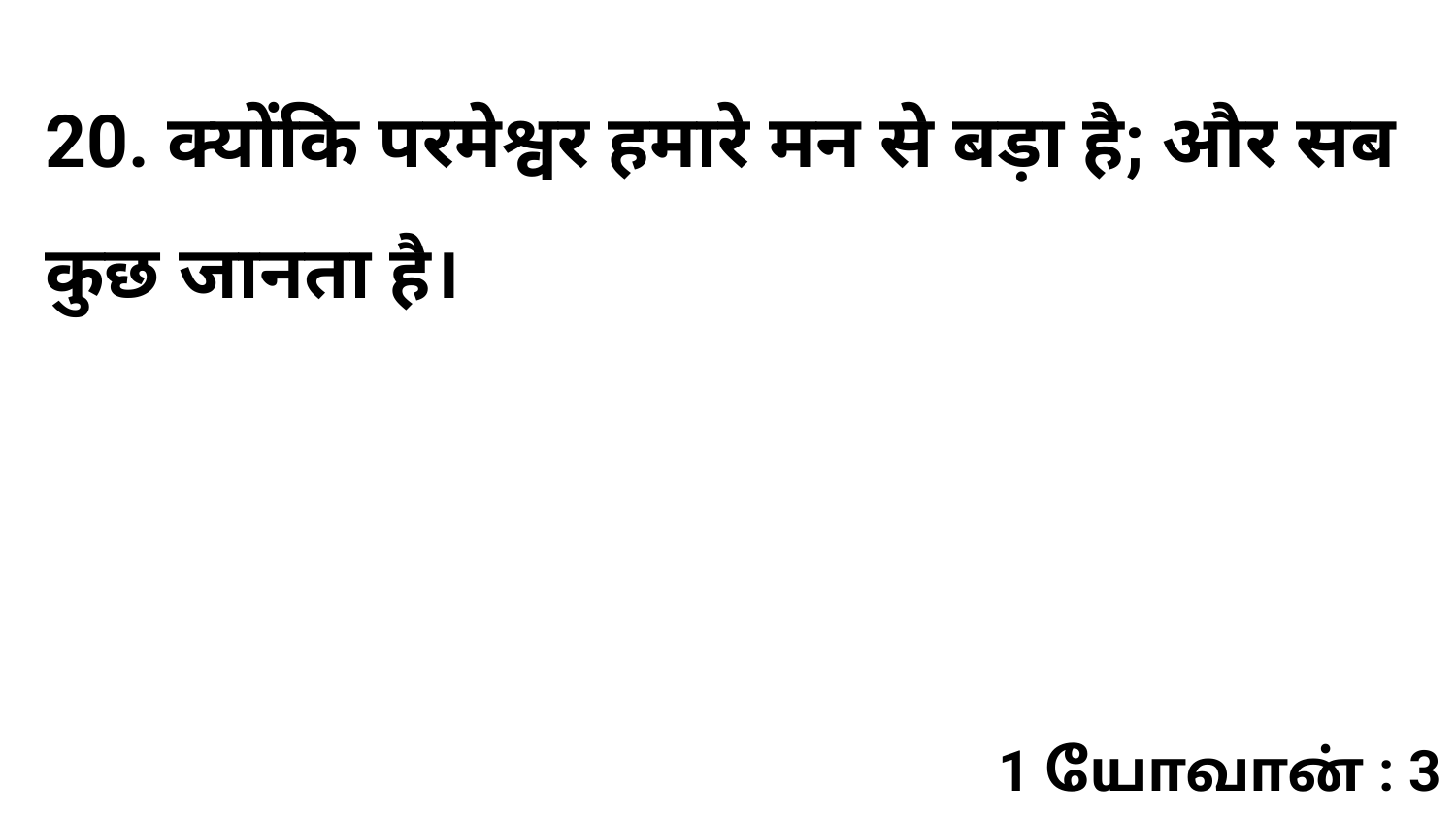

20. क्योंकि परमेश्वर हमारे मन से बड़ा है; और सब कुछ जानता है।
1 யோவான் : 3